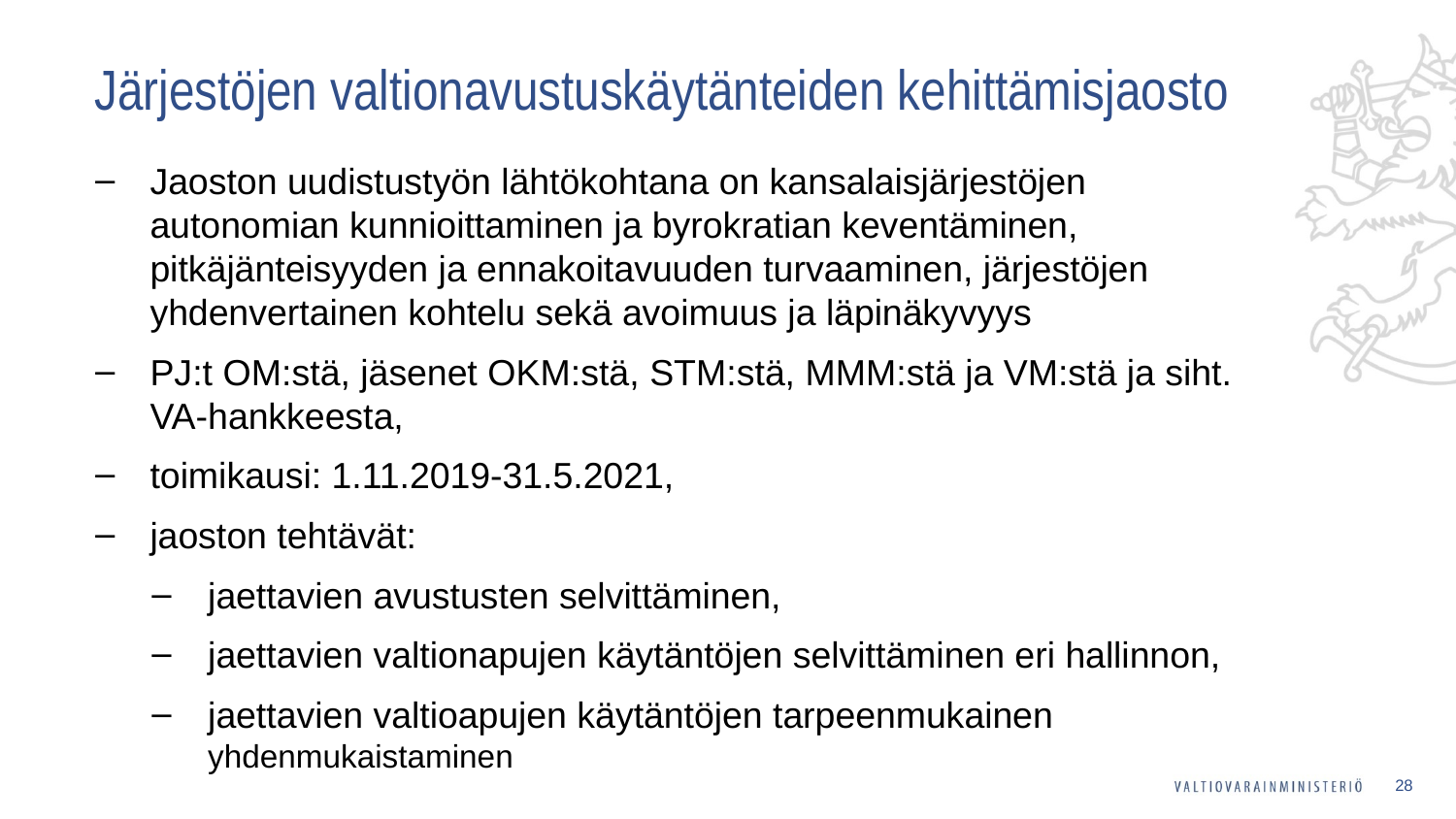

# Järjestöjen valtionavustuskäytänteiden kehittämisjaosto
Jaoston uudistustyön lähtökohtana on kansalaisjärjestöjen autonomian kunnioittaminen ja byrokratian keventäminen, pitkäjänteisyyden ja ennakoitavuuden turvaaminen, järjestöjen yhdenvertainen kohtelu sekä avoimuus ja läpinäkyvyys
PJ:t OM:stä, jäsenet OKM:stä, STM:stä, MMM:stä ja VM:stä ja siht. VA-hankkeesta,
toimikausi: 1.11.2019-31.5.2021,
jaoston tehtävät:
jaettavien avustusten selvittäminen,
jaettavien valtionapujen käytäntöjen selvittäminen eri hallinnon,
jaettavien valtioapujen käytäntöjen tarpeenmukainen yhdenmukaistaminen

28